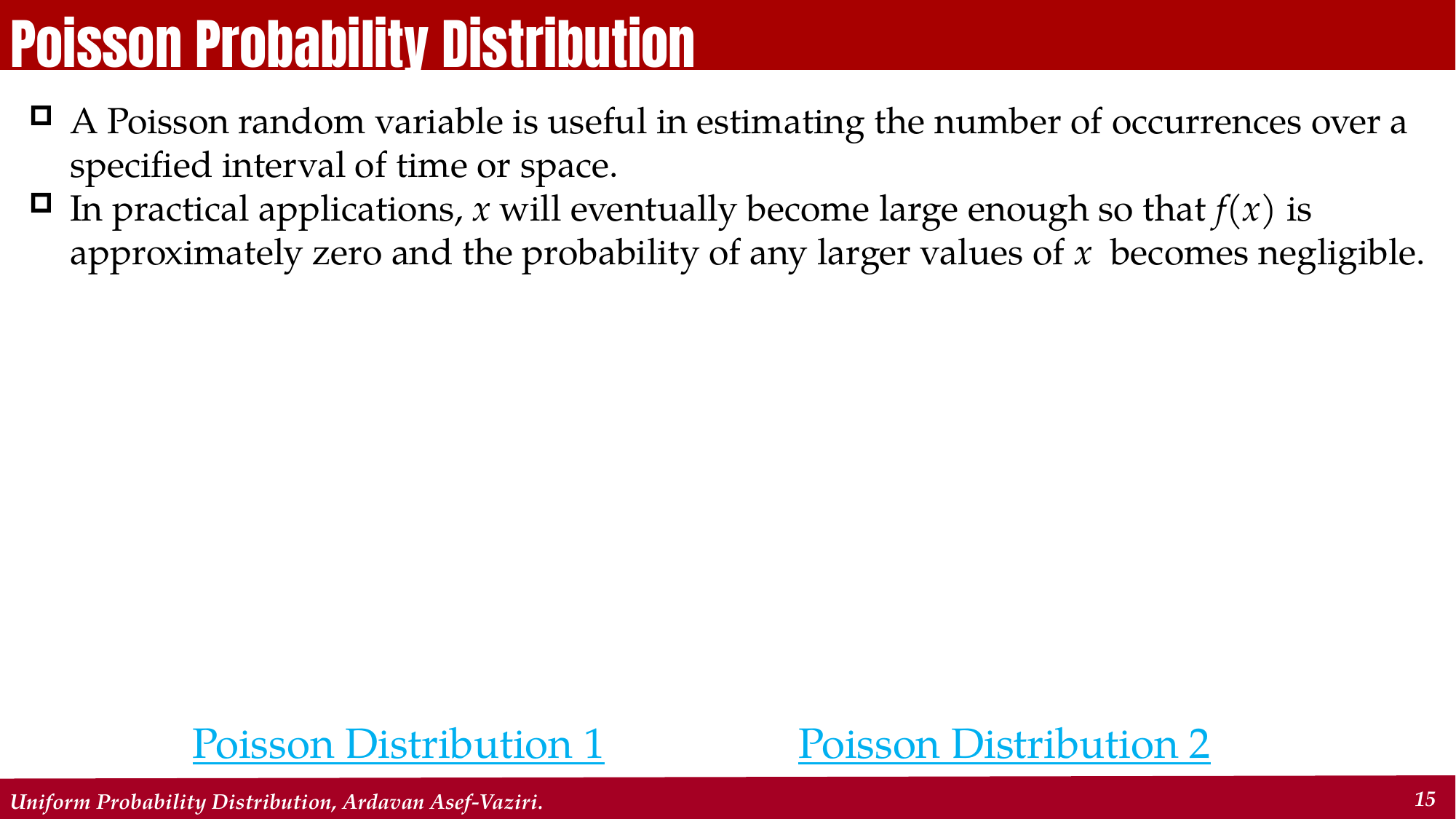

# Poisson Probability Distribution
A Poisson random variable is useful in estimating the number of occurrences over a specified interval of time or space.
In practical applications, x will eventually become large enough so that f(x) is approximately zero and the probability of any larger values of x  becomes negligible.

Poisson Distribution 1
Poisson Distribution 2